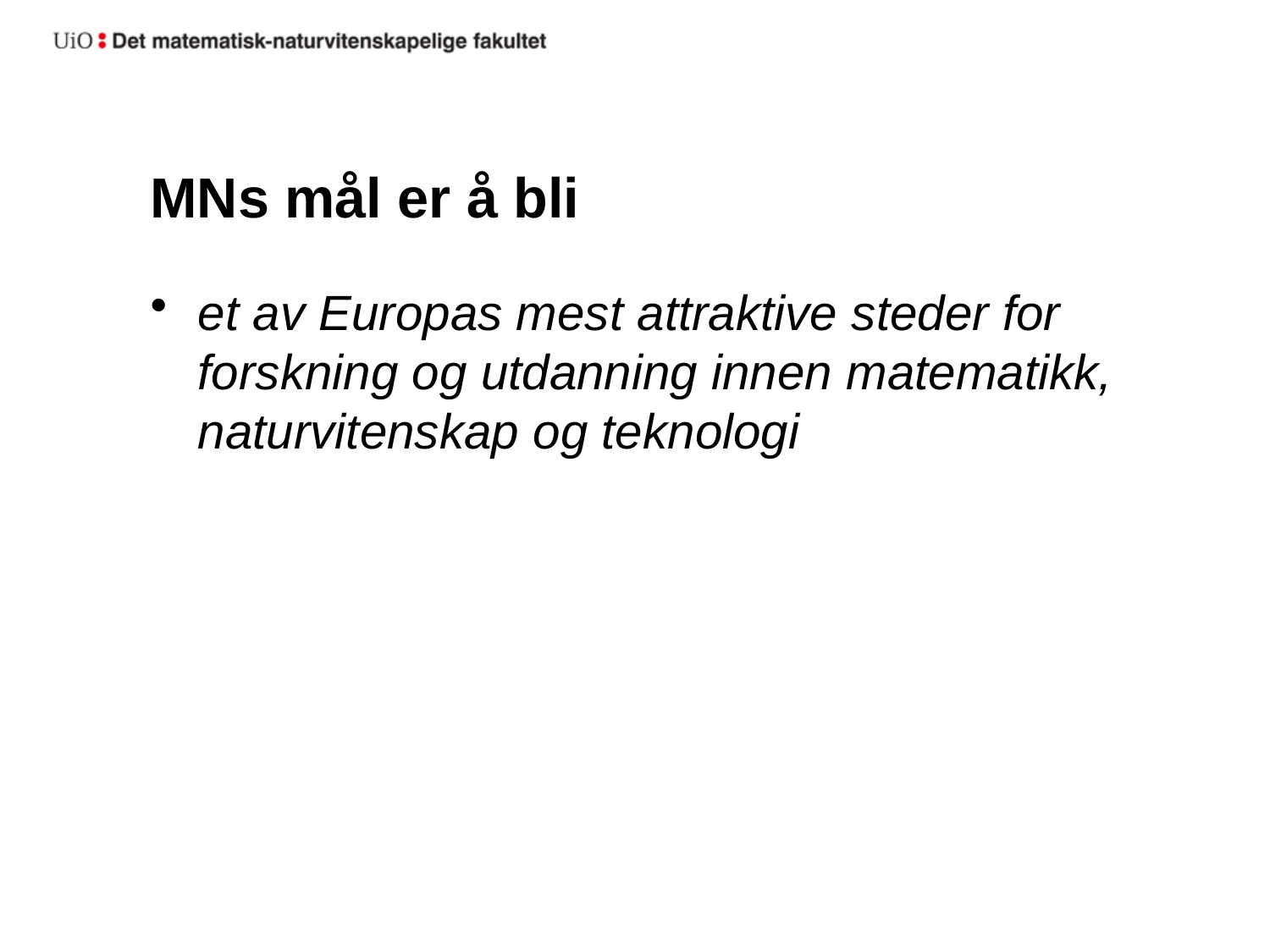

# MNs mål er å bli
et av Europas mest attraktive steder for forskning og utdanning innen matematikk, naturvitenskap og teknologi